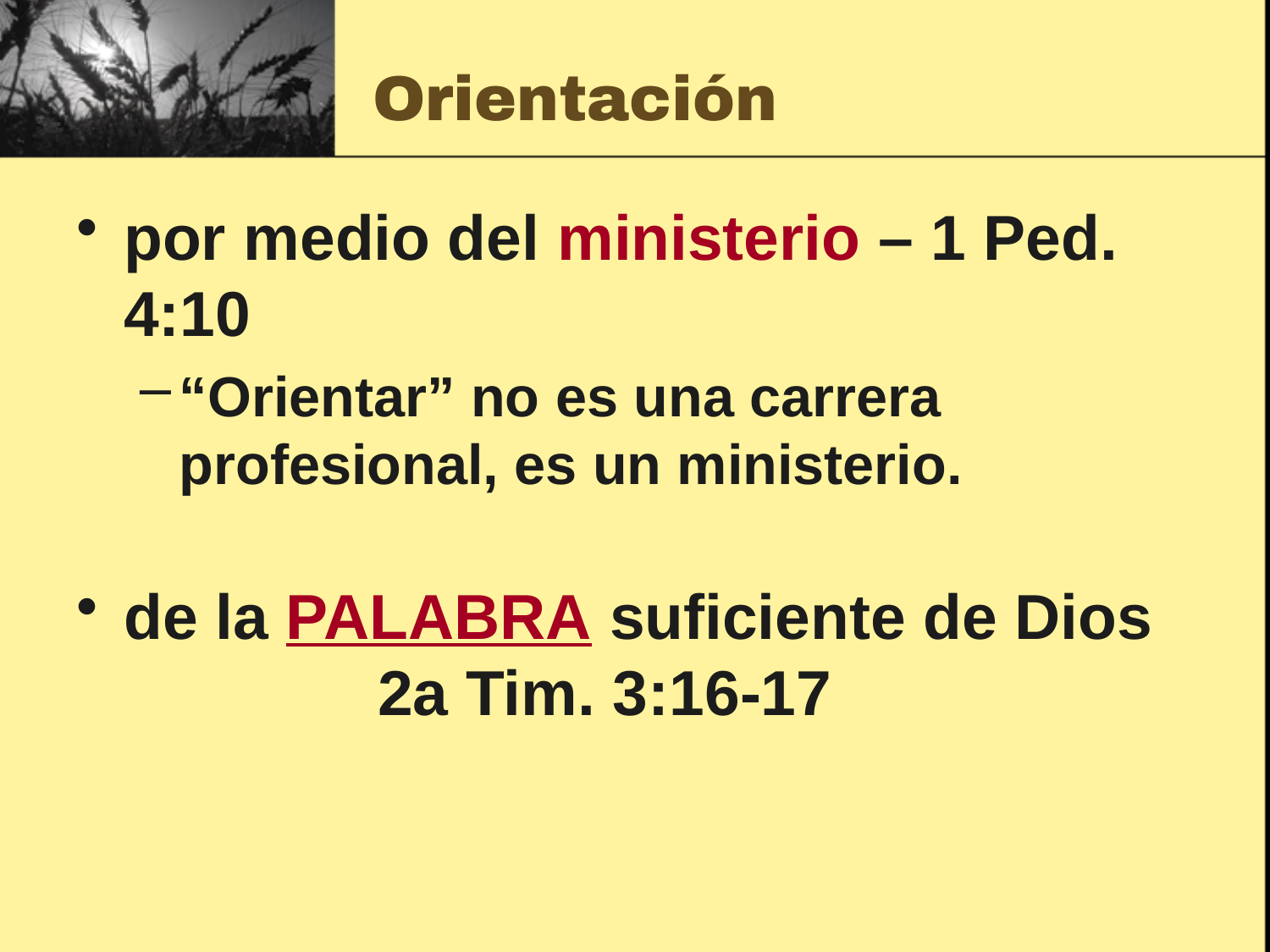

# Orientación
por medio del ministerio – 1 Ped. 4:10
“Orientar” no es una carrera profesional, es un ministerio.

de la PALABRA suficiente de Dios  		2a Tim. 3:16-17